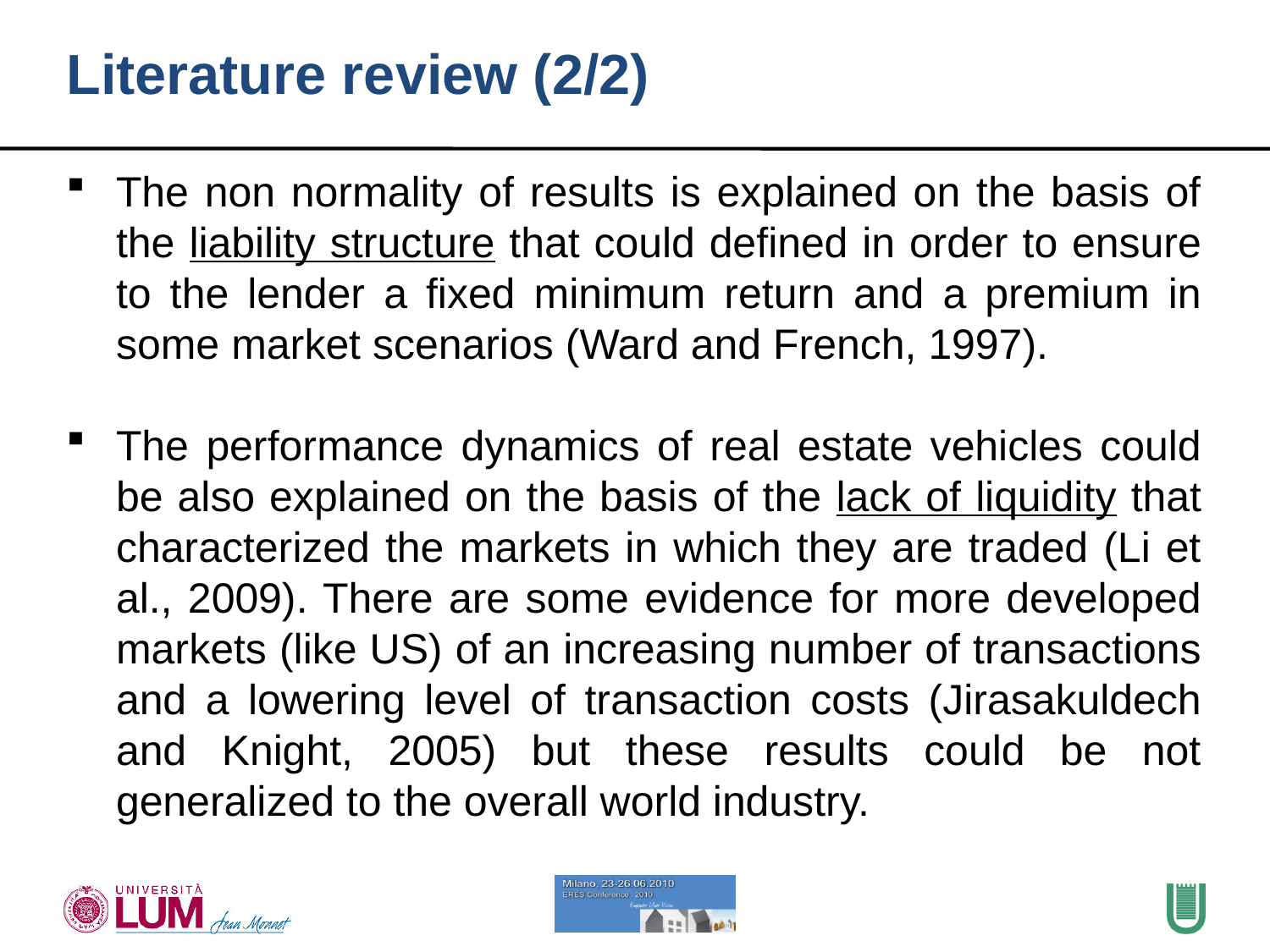

Literature review (2/2)
The non normality of results is explained on the basis of the liability structure that could defined in order to ensure to the lender a fixed minimum return and a premium in some market scenarios (Ward and French, 1997).

The performance dynamics of real estate vehicles could be also explained on the basis of the lack of liquidity that characterized the markets in which they are traded (Li et al., 2009). There are some evidence for more developed markets (like US) of an increasing number of transactions and a lowering level of transaction costs (Jirasakuldech and Knight, 2005) but these results could be not generalized to the overall world industry.